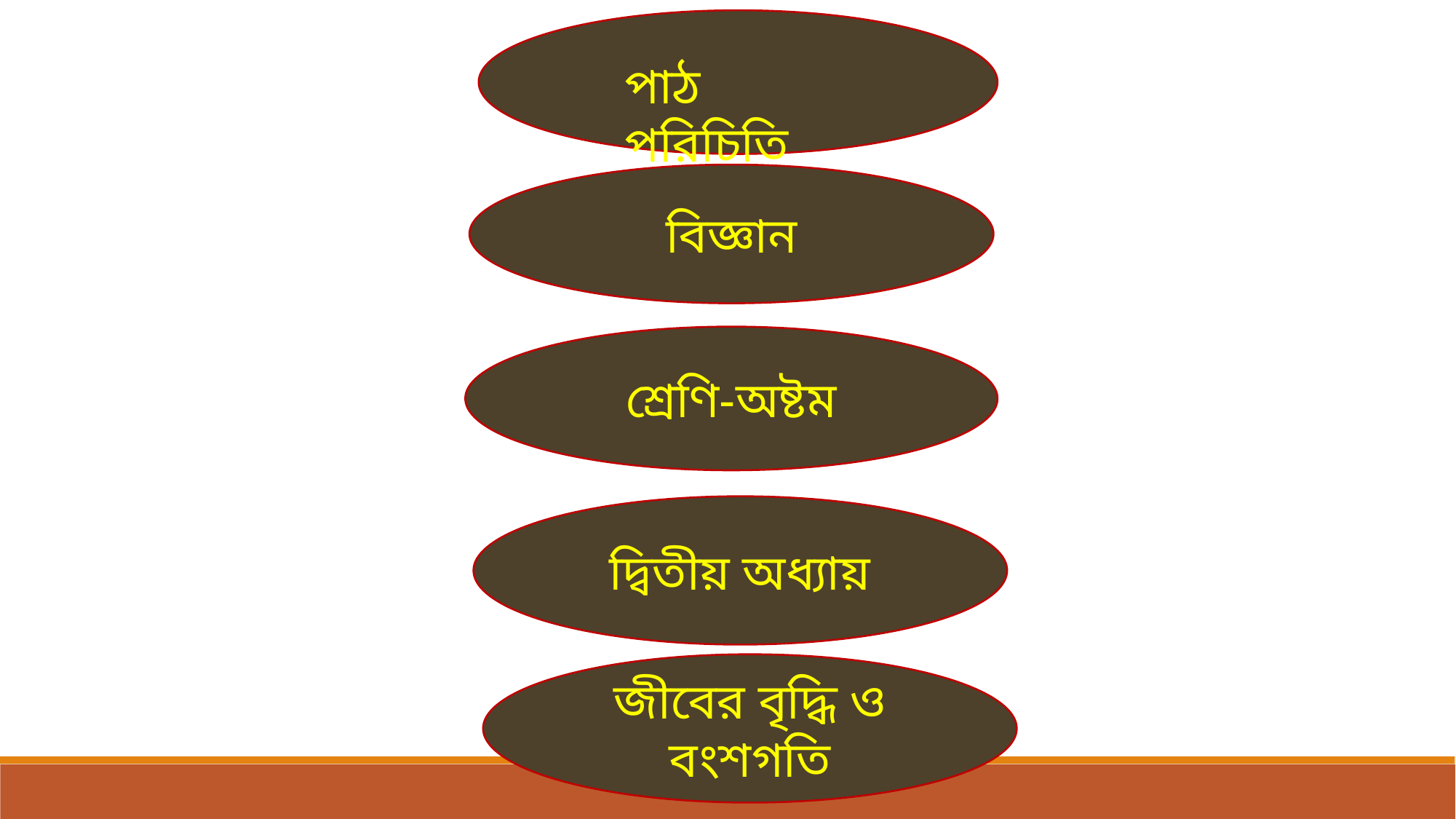

পাঠ পরিচিতি
বিজ্ঞান
শ্রেণি-অষ্টম
দ্বিতীয় অধ্যায়
জীবের বৃদ্ধি ও বংশগতি